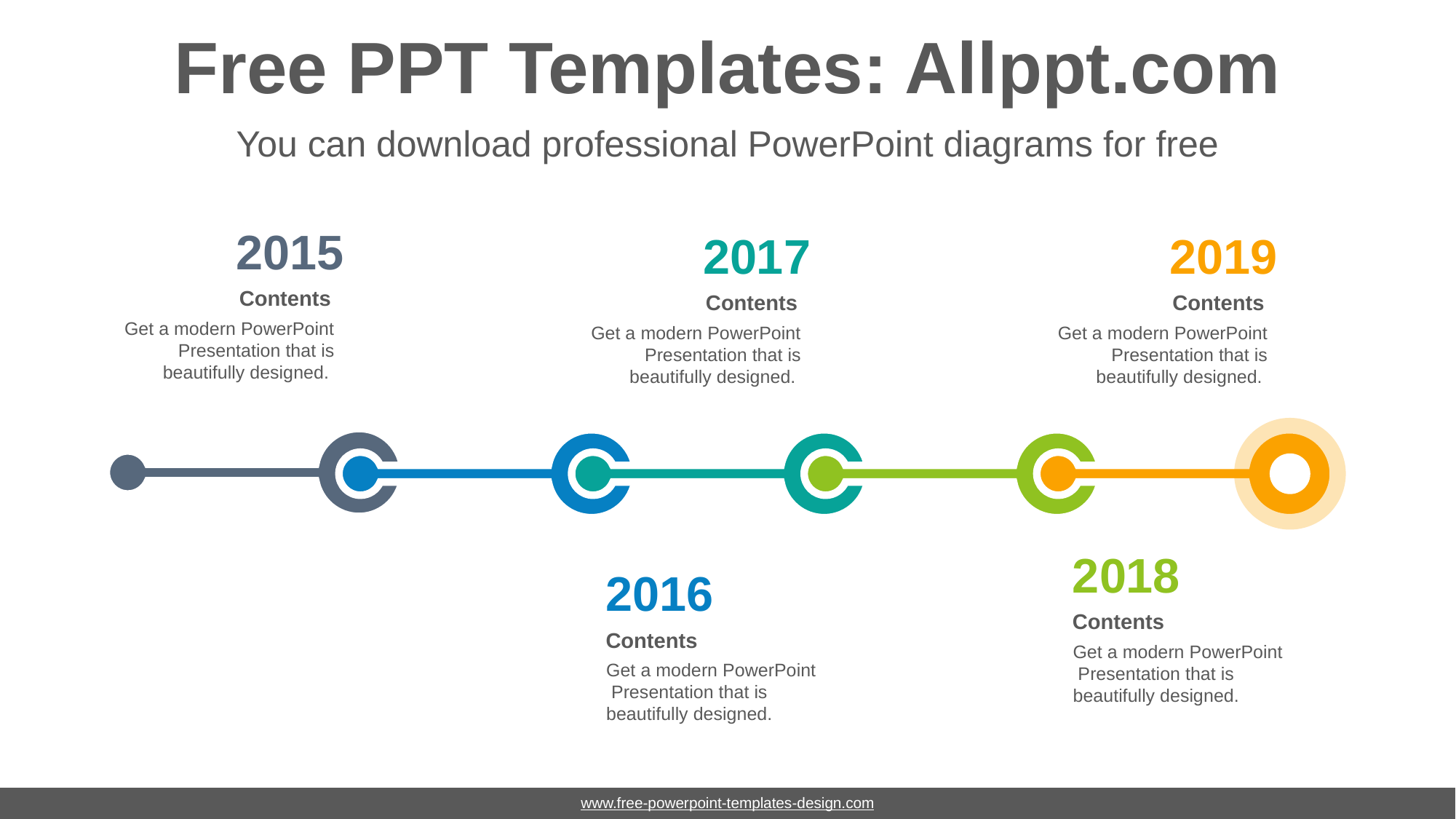

# Free PPT Templates: Allppt.com
You can download professional PowerPoint diagrams for free
2015
Contents
Get a modern PowerPoint  Presentation that is beautifully designed.
2019
Contents
Get a modern PowerPoint  Presentation that is beautifully designed.
2017
Contents
Get a modern PowerPoint  Presentation that is beautifully designed.

2018
Contents
Get a modern PowerPoint  Presentation that is beautifully designed.
2016
Contents
Get a modern PowerPoint  Presentation that is beautifully designed.
www.free-powerpoint-templates-design.com